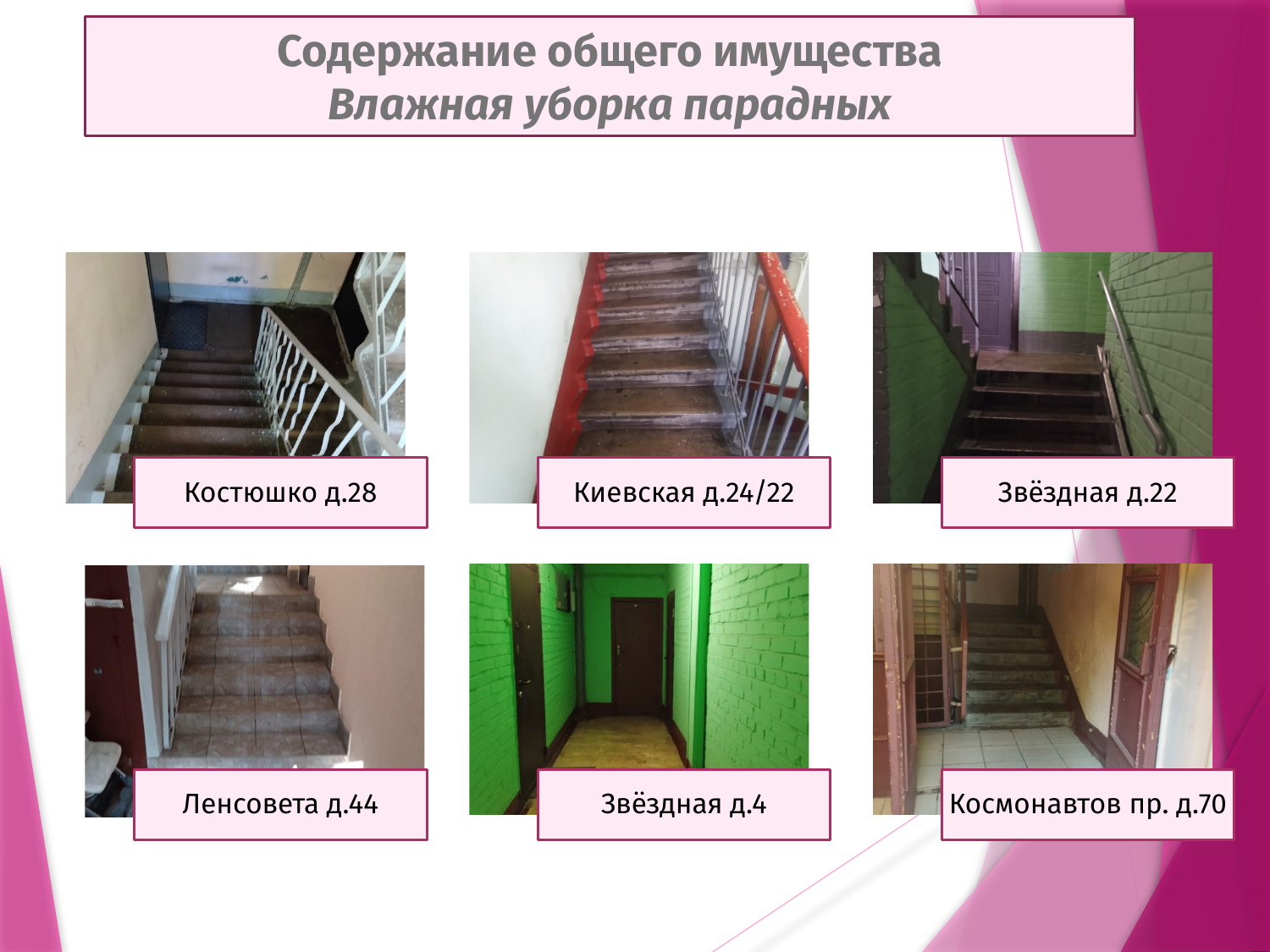

# Содержание общего имущества Влажная уборка парадных
Костюшко д.28
Киевская д.24/22
Звёздная д.22
Ленсовета д.44
Звёздная д.4
Космонавтов пр. д.70